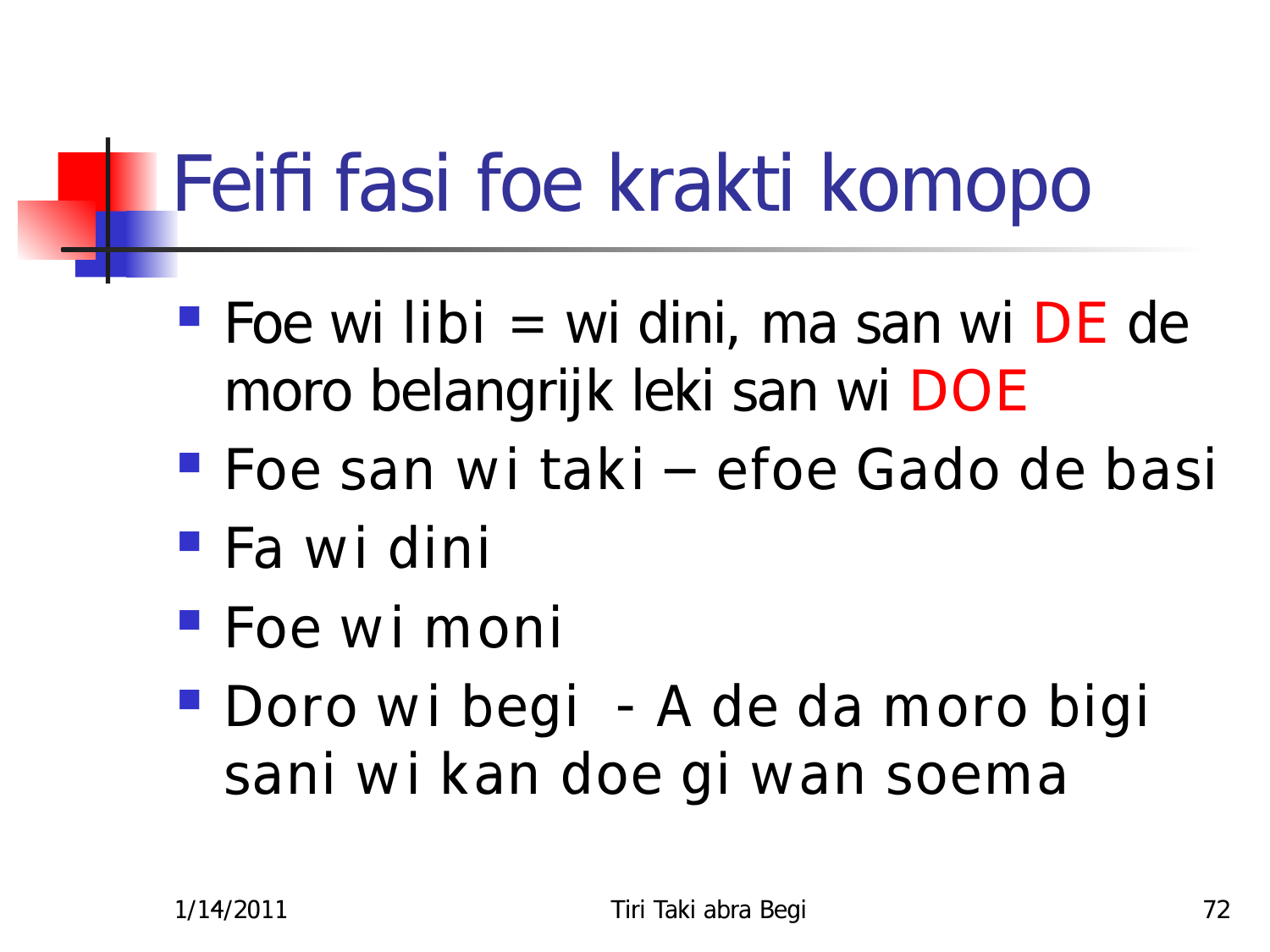

# Feifi fasi foe krakti komopo
Foe wi libi = wi dini, ma san wi DE de moro belangrijk leki san wi DOE
Foe san wi taki – efoe Gado de basi
Fa wi dini
Foe wi moni
Doro wi begi  - A de da moro bigi sani wi kan doe gi wan soema
1/14/2011
Tiri Taki abra Begi
72